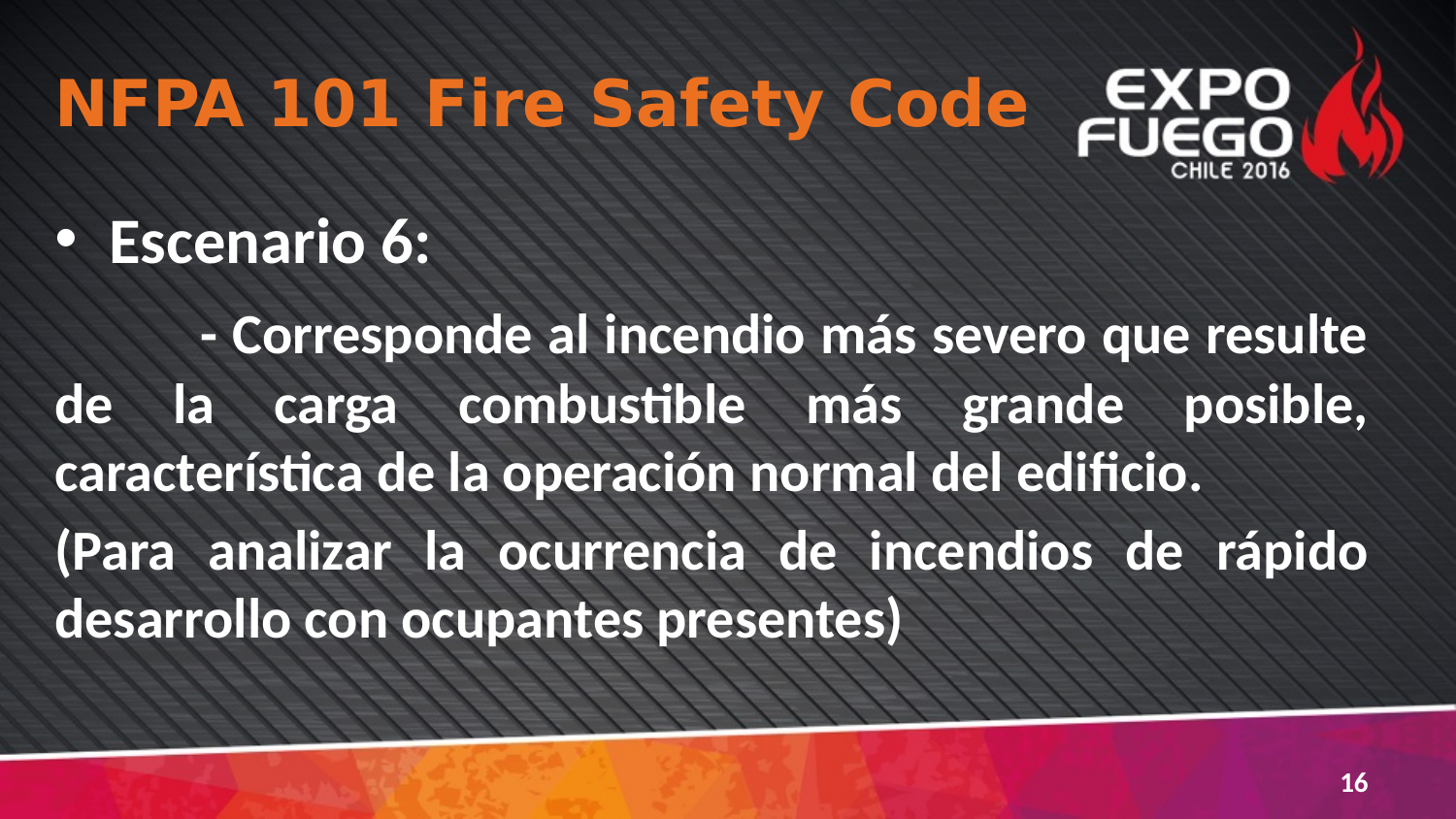

# NFPA 101 Fire Safety Code
Escenario 6:
	- Corresponde al incendio más severo que resulte de la carga combustible más grande posible, característica de la operación normal del edificio.
(Para analizar la ocurrencia de incendios de rápido desarrollo con ocupantes presentes)
16